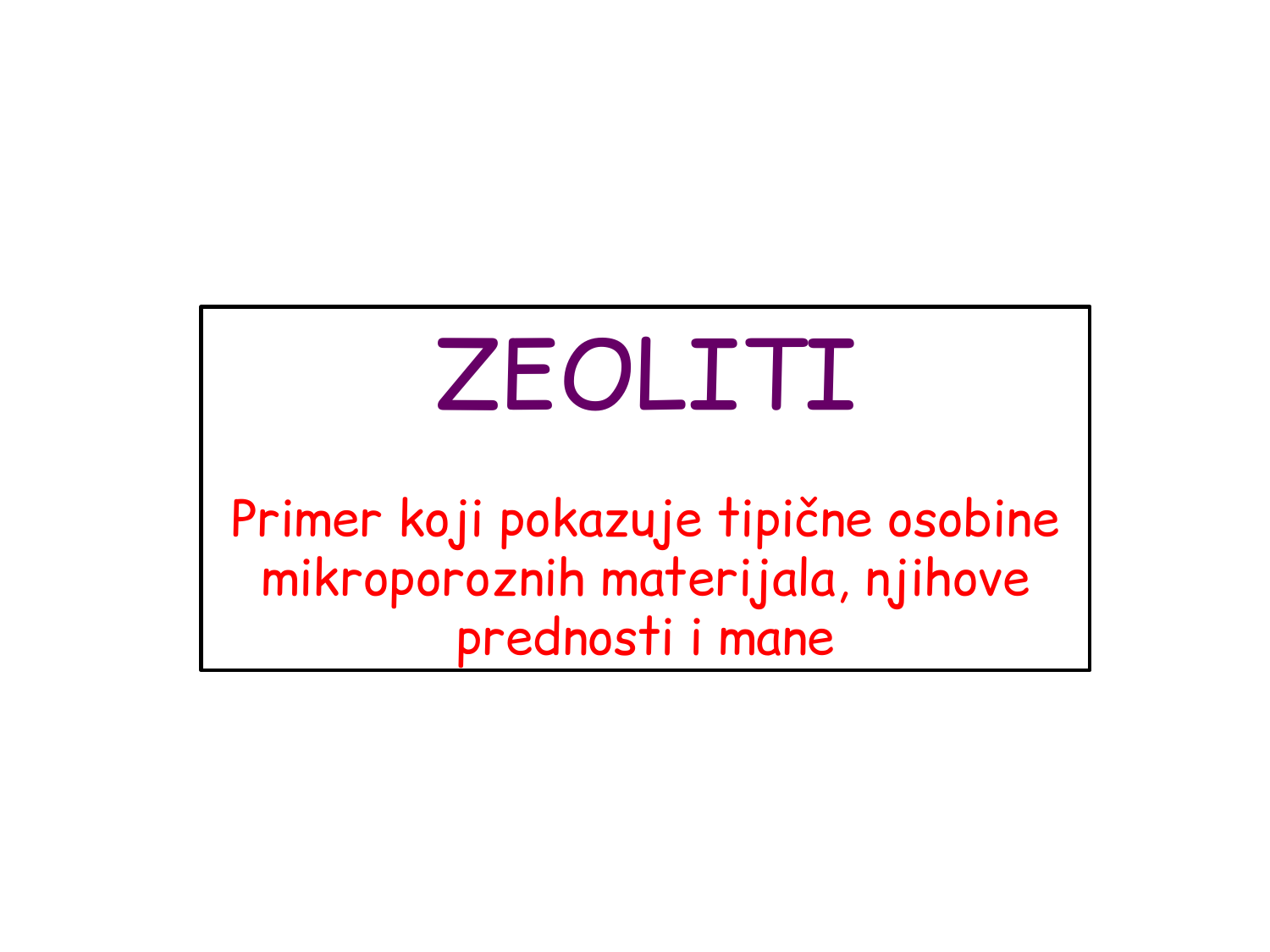

ZEOLITI

Primer koji pokazuje tipične osobine mikroporoznih materijala, njihove prednosti i mane